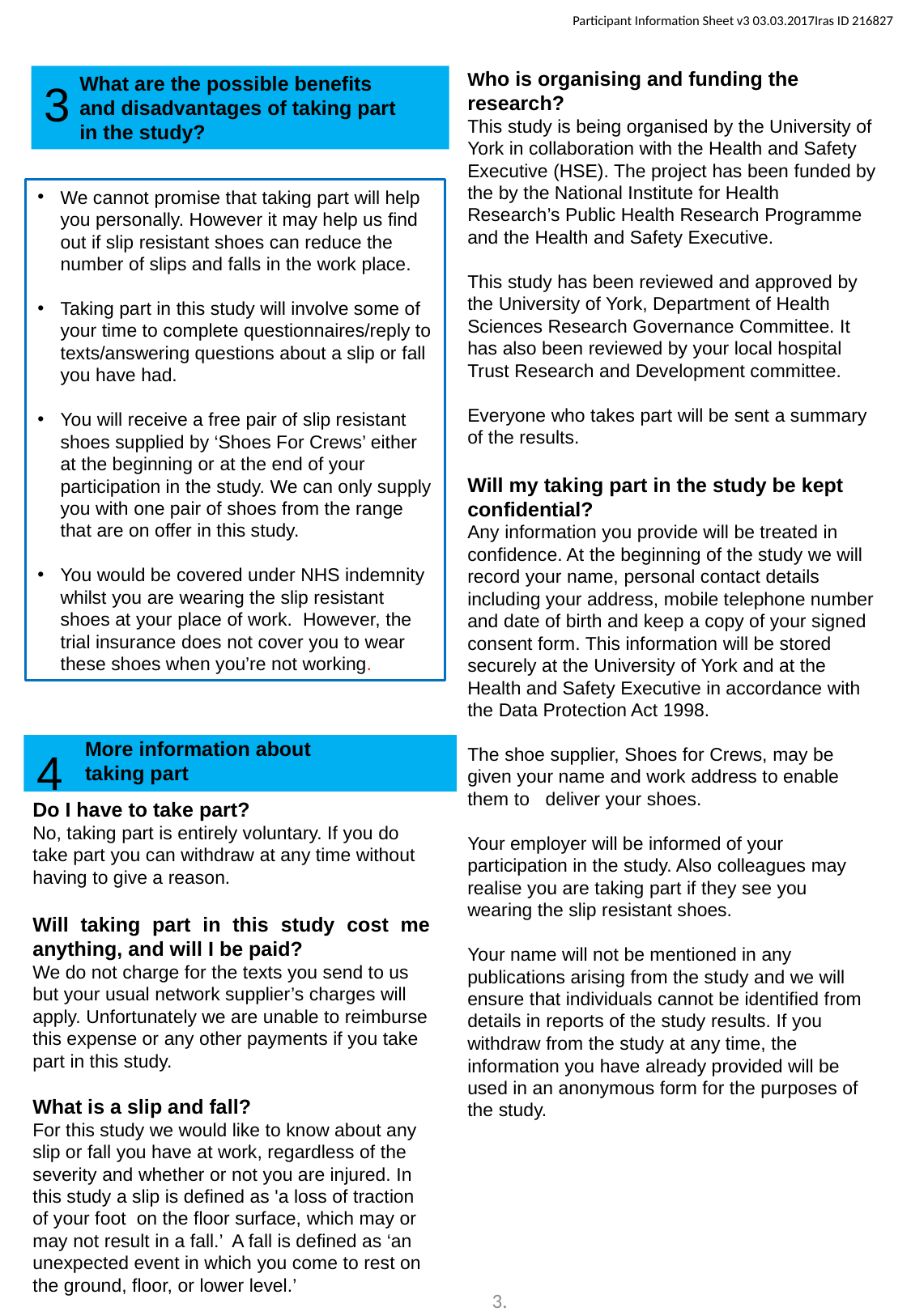

Participant Information Sheet v3 03.03.2017Iras ID 216827

Who is organising and funding the research?
This study is being organised by the University of York in collaboration with the Health and Safety Executive (HSE). The project has been funded by the by the National Institute for Health Research’s Public Health Research Programme and the Health and Safety Executive.

This study has been reviewed and approved by the University of York, Department of Health Sciences Research Governance Committee. It has also been reviewed by your local hospital Trust Research and Development committee.

Everyone who takes part will be sent a summary of the results.

Will my taking part in the study be kept confidential?
Any information you provide will be treated in confidence. At the beginning of the study we will record your name, personal contact details including your address, mobile telephone number and date of birth and keep a copy of your signed consent form. This information will be stored securely at the University of York and at the Health and Safety Executive in accordance with the Data Protection Act 1998.

The shoe supplier, Shoes for Crews, may be given your name and work address to enable them to   deliver your shoes.

Your employer will be informed of your participation in the study. Also colleagues may realise you are taking part if they see you wearing the slip resistant shoes.

Your name will not be mentioned in any publications arising from the study and we will ensure that individuals cannot be identified from details in reports of the study results. If you withdraw from the study at any time, the information you have already provided will be used in an anonymous form for the purposes of the study.
What are the possible benefits and disadvantages of taking part in the study?
 3

We cannot promise that taking part will help you personally. However it may help us find out if slip resistant shoes can reduce the number of slips and falls in the work place.

Taking part in this study will involve some of your time to complete questionnaires/reply to texts/answering questions about a slip or fall you have had.

You will receive a free pair of slip resistant shoes supplied by ‘Shoes For Crews’ either at the beginning or at the end of your participation in the study. We can only supply you with one pair of shoes from the range that are on offer in this study.

You would be covered under NHS indemnity whilst you are wearing the slip resistant shoes at your place of work.  However, the trial insurance does not cover you to wear these shoes when you’re not working.
More information about taking part
 4

Do I have to take part?
No, taking part is entirely voluntary. If you do take part you can withdraw at any time without having to give a reason.

Will taking part in this study cost me anything, and will I be paid?
We do not charge for the texts you send to us but your usual network supplier’s charges will apply. Unfortunately we are unable to reimburse this expense or any other payments if you take part in this study.

What is a slip and fall?
For this study we would like to know about any slip or fall you have at work, regardless of the severity and whether or not you are injured. In this study a slip is defined as 'a loss of traction of your foot  on the floor surface, which may or may not result in a fall.’  A fall is defined as ‘an unexpected event in which you come to rest on the ground, floor, or lower level.’
3.